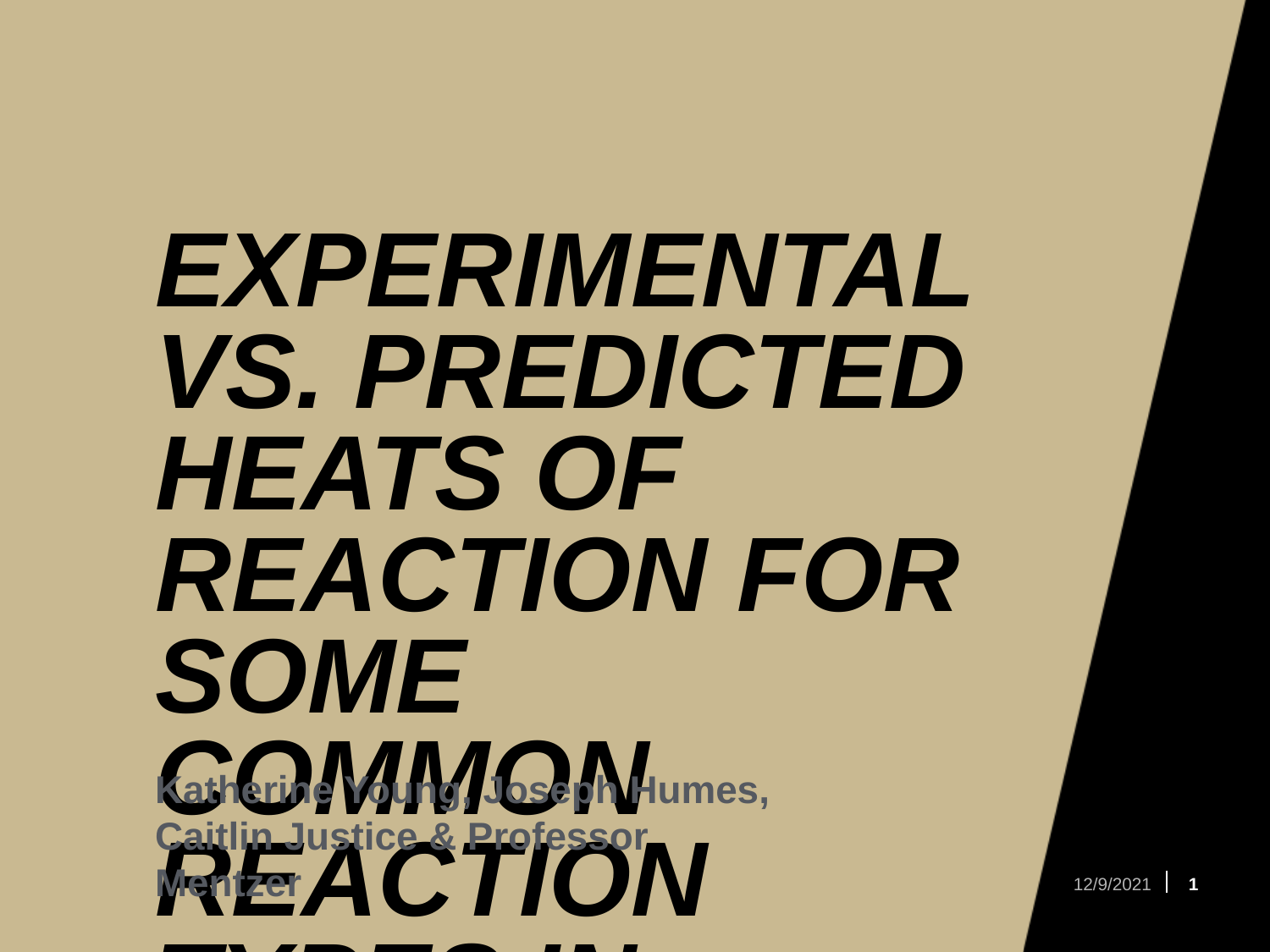

# Experimental Vs. Predicted Heats of Reaction for Some Common Reaction types in Pharma Industry
Katherine Young, Joseph Humes,  Caitlin Justice & Professor Mentzer
1
12/9/2021